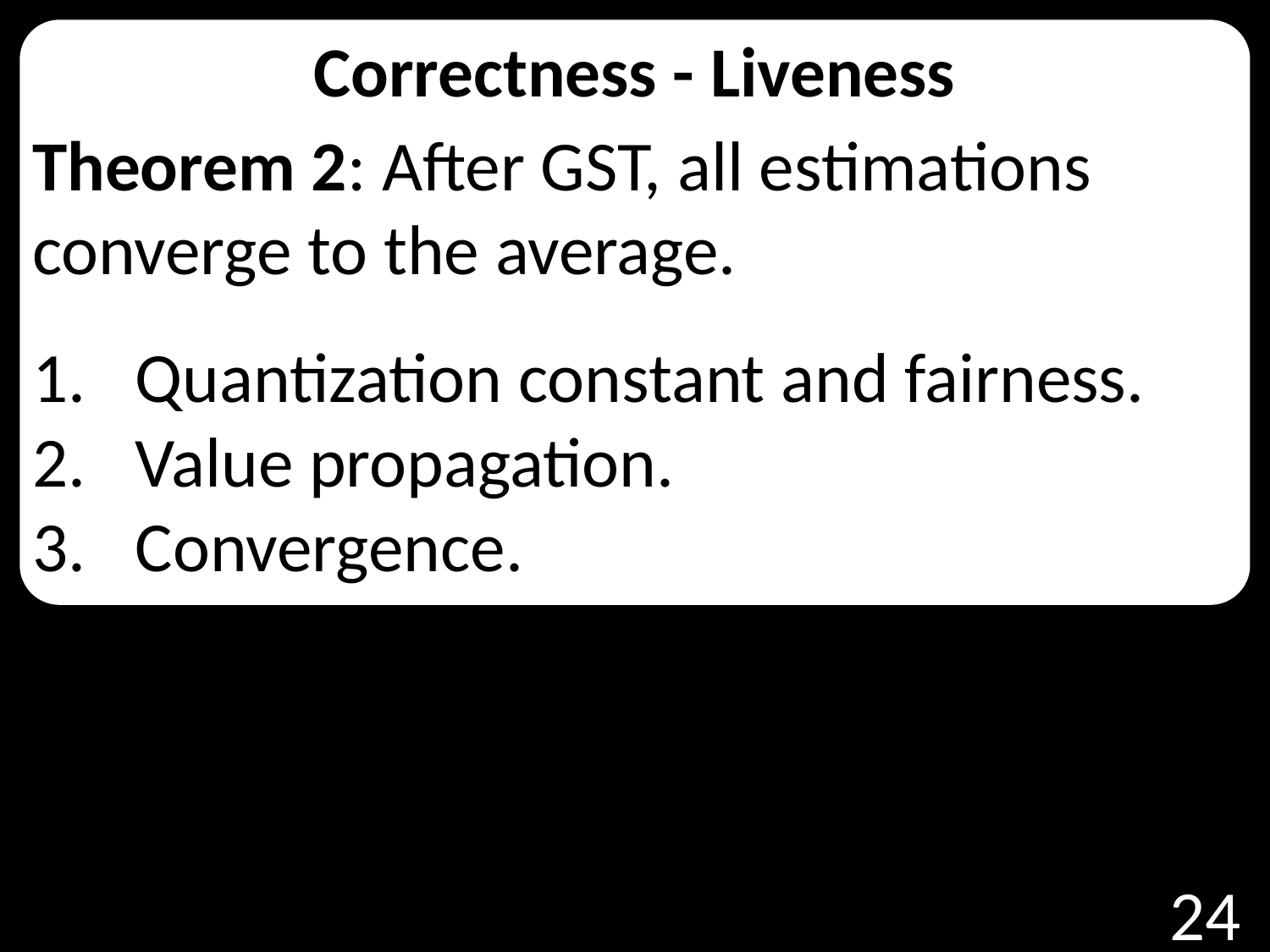

Correctness - Liveness

Theorem 2: After GST, all estimations converge to the average.
Quantization constant and fairness.
Value propagation.
Convergence.